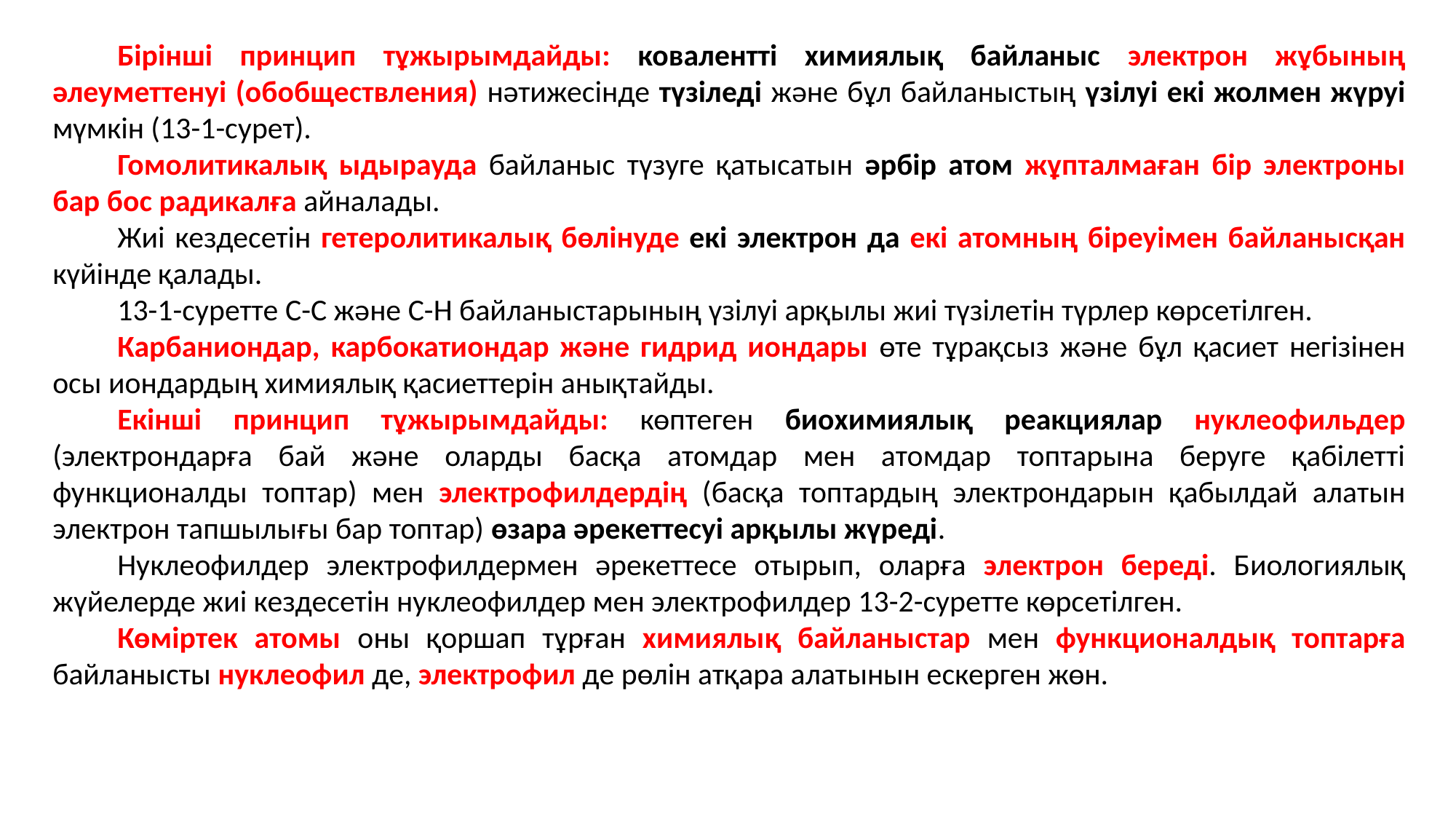

Бірінші принцип тұжырымдайды: ковалентті химиялық байланыс электрон жұбының әлеуметтенуі (обобществления) нәтижесінде түзіледі және бұл байланыстың үзілуі екі жолмен жүруі мүмкін (13-1-сурет).
Гомолитикалық ыдырауда байланыс түзуге қатысатын әрбір атом жұпталмаған бір электроны бар бос радикалға айналады.
Жиі кездесетін гетеролитикалық бөлінуде екі электрон да екі атомның біреуімен байланысқан күйінде қалады.
13-1-суретте C-C және C-H байланыстарының үзілуі арқылы жиі түзілетін түрлер көрсетілген.
Карбаниондар, карбокатиондар және гидрид иондары өте тұрақсыз және бұл қасиет негізінен осы иондардың химиялық қасиеттерін анықтайды.
Екінші принцип тұжырымдайды: көптеген биохимиялық реакциялар нуклеофильдер (электрондарға бай және оларды басқа атомдар мен атомдар топтарына беруге қабілетті функционалды топтар) мен электрофилдердің (басқа топтардың электрондарын қабылдай алатын электрон тапшылығы бар топтар) өзара әрекеттесуі арқылы жүреді.
Нуклеофилдер электрофилдермен әрекеттесе отырып, оларға электрон береді. Биологиялық жүйелерде жиі кездесетін нуклеофилдер мен электрофилдер 13-2-суретте көрсетілген.
Көміртек атомы оны қоршап тұрған химиялық байланыстар мен функционалдық топтарға байланысты нуклеофил де, электрофил де рөлін атқара алатынын ескерген жөн.